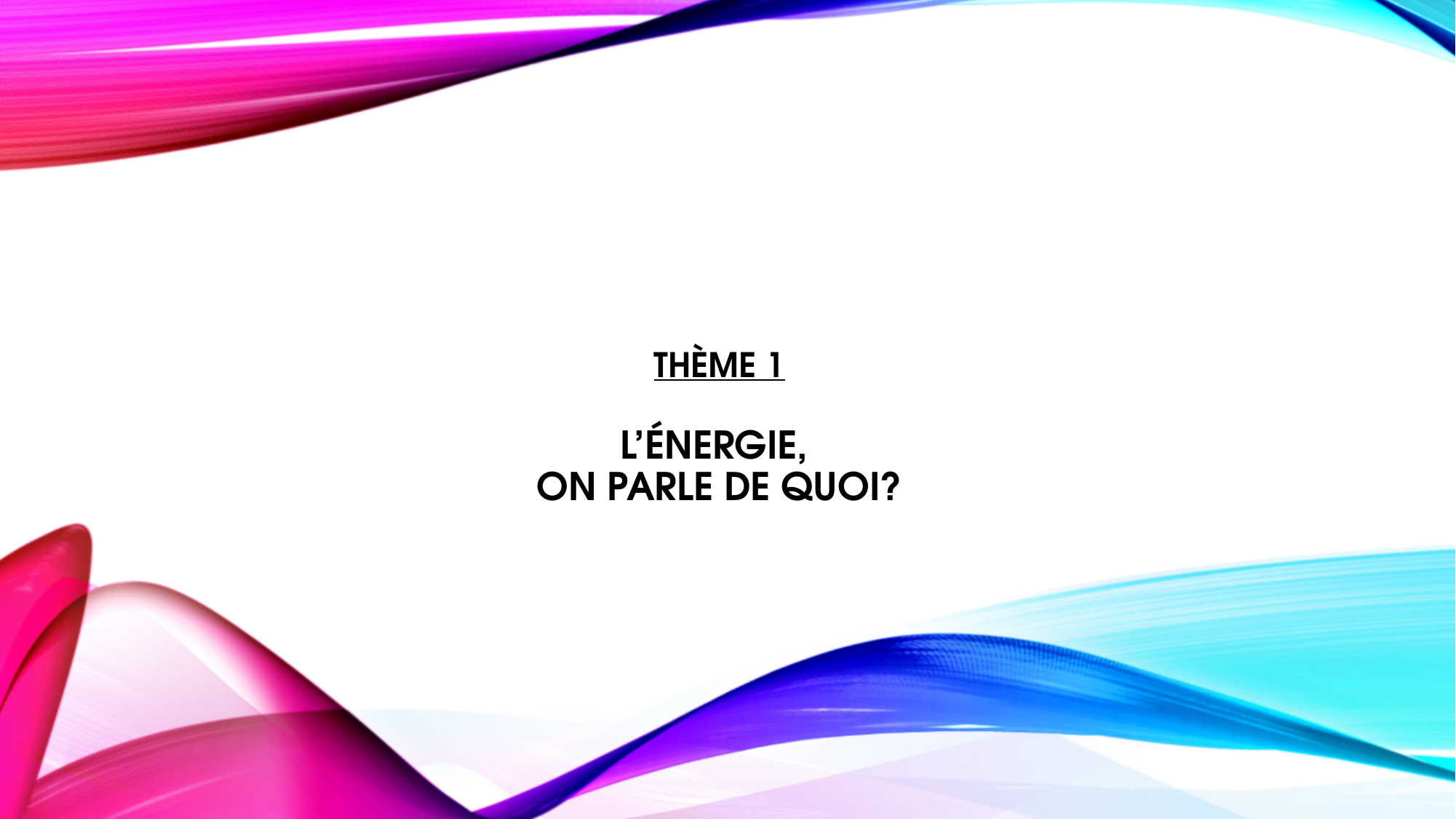

# Thème 1 L’énergie, on parle de quoi?